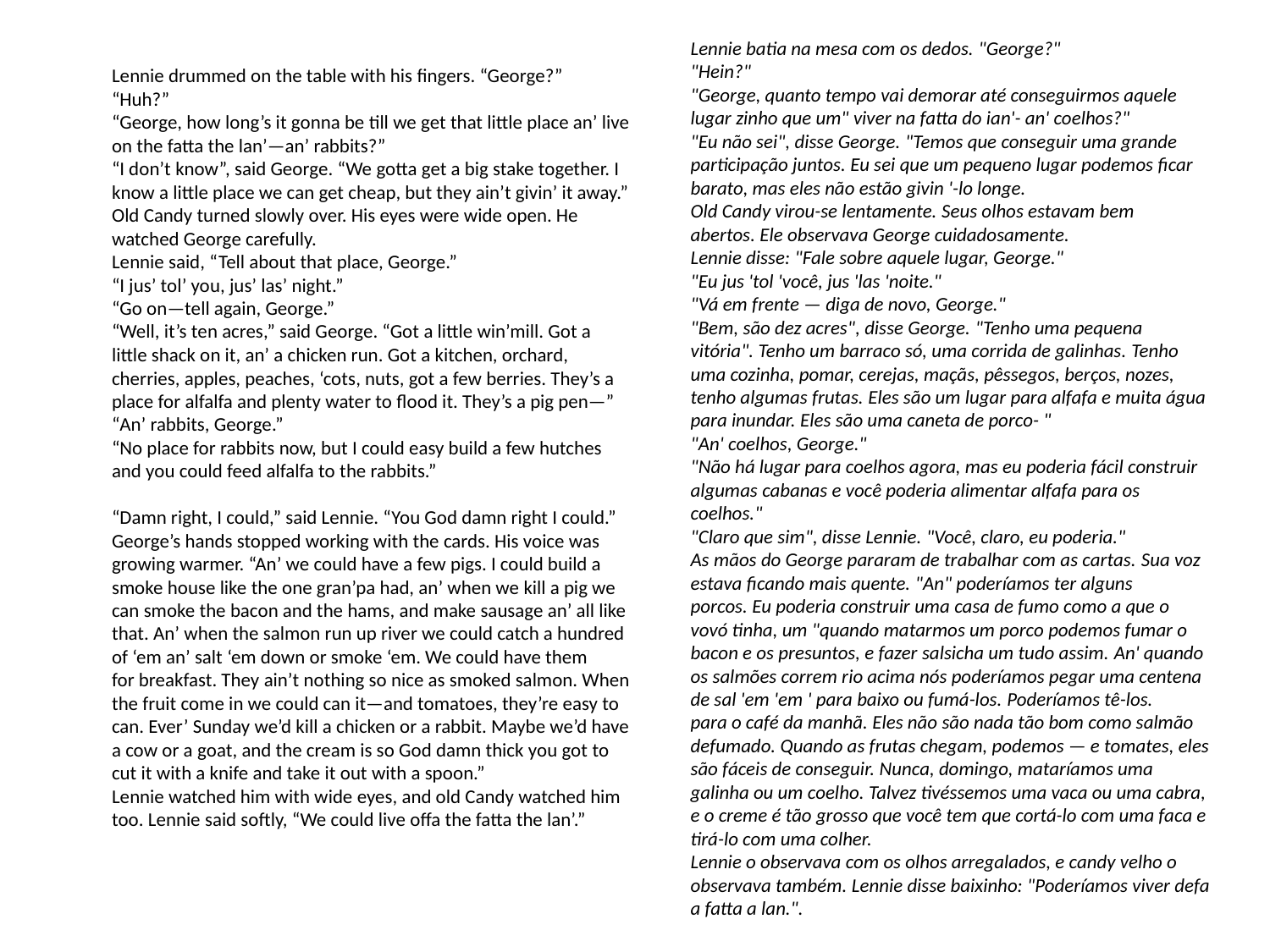

Lennie batia na mesa com os dedos. "George?"
"Hein?"
"George, quanto tempo vai demorar até conseguirmos aquele lugar zinho que um" viver na fatta do ian'- an' coelhos?"
"Eu não sei", disse George. "Temos que conseguir uma grande participação juntos. Eu sei que um pequeno lugar podemos ficar barato, mas eles não estão givin '-lo longe.
Old Candy virou-se lentamente. Seus olhos estavam bem abertos. Ele observava George cuidadosamente.
Lennie disse: "Fale sobre aquele lugar, George."
"Eu jus 'tol 'você, jus 'las 'noite."
"Vá em frente — diga de novo, George."
"Bem, são dez acres", disse George. "Tenho uma pequena vitória". Tenho um barraco só, uma corrida de galinhas. Tenho uma cozinha, pomar, cerejas, maçãs, pêssegos, berços, nozes, tenho algumas frutas. Eles são um lugar para alfafa e muita água para inundar. Eles são uma caneta de porco- "
"An' coelhos, George."
"Não há lugar para coelhos agora, mas eu poderia fácil construir algumas cabanas e você poderia alimentar alfafa para os coelhos."
"Claro que sim", disse Lennie. "Você, claro, eu poderia."
As mãos do George pararam de trabalhar com as cartas. Sua voz estava ficando mais quente. "An" poderíamos ter alguns porcos. Eu poderia construir uma casa de fumo como a que o vovó tinha, um "quando matarmos um porco podemos fumar o bacon e os presuntos, e fazer salsicha um tudo assim. An' quando os salmões correm rio acima nós poderíamos pegar uma centena de sal 'em 'em ' para baixo ou fumá-los. Poderíamos tê-los.
para o café da manhã. Eles não são nada tão bom como salmão defumado. Quando as frutas chegam, podemos — e tomates, eles são fáceis de conseguir. Nunca, domingo, mataríamos uma galinha ou um coelho. Talvez tivéssemos uma vaca ou uma cabra, e o creme é tão grosso que você tem que cortá-lo com uma faca e tirá-lo com uma colher.
Lennie o observava com os olhos arregalados, e candy velho o observava também. Lennie disse baixinho: "Poderíamos viver defa a fatta a lan.".

Lennie drummed on the table with his fingers. “George?”
“Huh?”
“George, how long’s it gonna be till we get that little place an’ live on the fatta the lan’—an’ rabbits?”
“I don’t know”, said George. “We gotta get a big stake together. I know a little place we can get cheap, but they ain’t givin’ it away.”
Old Candy turned slowly over. His eyes were wide open. He watched George carefully.
Lennie said, “Tell about that place, George.”
“I jus’ tol’ you, jus’ las’ night.”
“Go on—tell again, George.”
“Well, it’s ten acres,” said George. “Got a little win’mill. Got a little shack on it, an’ a chicken run. Got a kitchen, orchard, cherries, apples, peaches, ‘cots, nuts, got a few berries. They’s a place for alfalfa and plenty water to flood it. They’s a pig pen—”
“An’ rabbits, George.”
“No place for rabbits now, but I could easy build a few hutches and you could feed alfalfa to the rabbits.”

“Damn right, I could,” said Lennie. “You God damn right I could.”
George’s hands stopped working with the cards. His voice was growing warmer. “An’ we could have a few pigs. I could build a smoke house like the one gran’pa had, an’ when we kill a pig we can smoke the bacon and the hams, and make sausage an’ all like that. An’ when the salmon run up river we could catch a hundred of ‘em an’ salt ‘em down or smoke ‘em. We could have them
for breakfast. They ain’t nothing so nice as smoked salmon. When the fruit come in we could can it—and tomatoes, they’re easy to can. Ever’ Sunday we’d kill a chicken or a rabbit. Maybe we’d have a cow or a goat, and the cream is so God damn thick you got to cut it with a knife and take it out with a spoon.”
Lennie watched him with wide eyes, and old Candy watched him too. Lennie said softly, “We could live offa the fatta the lan’.”